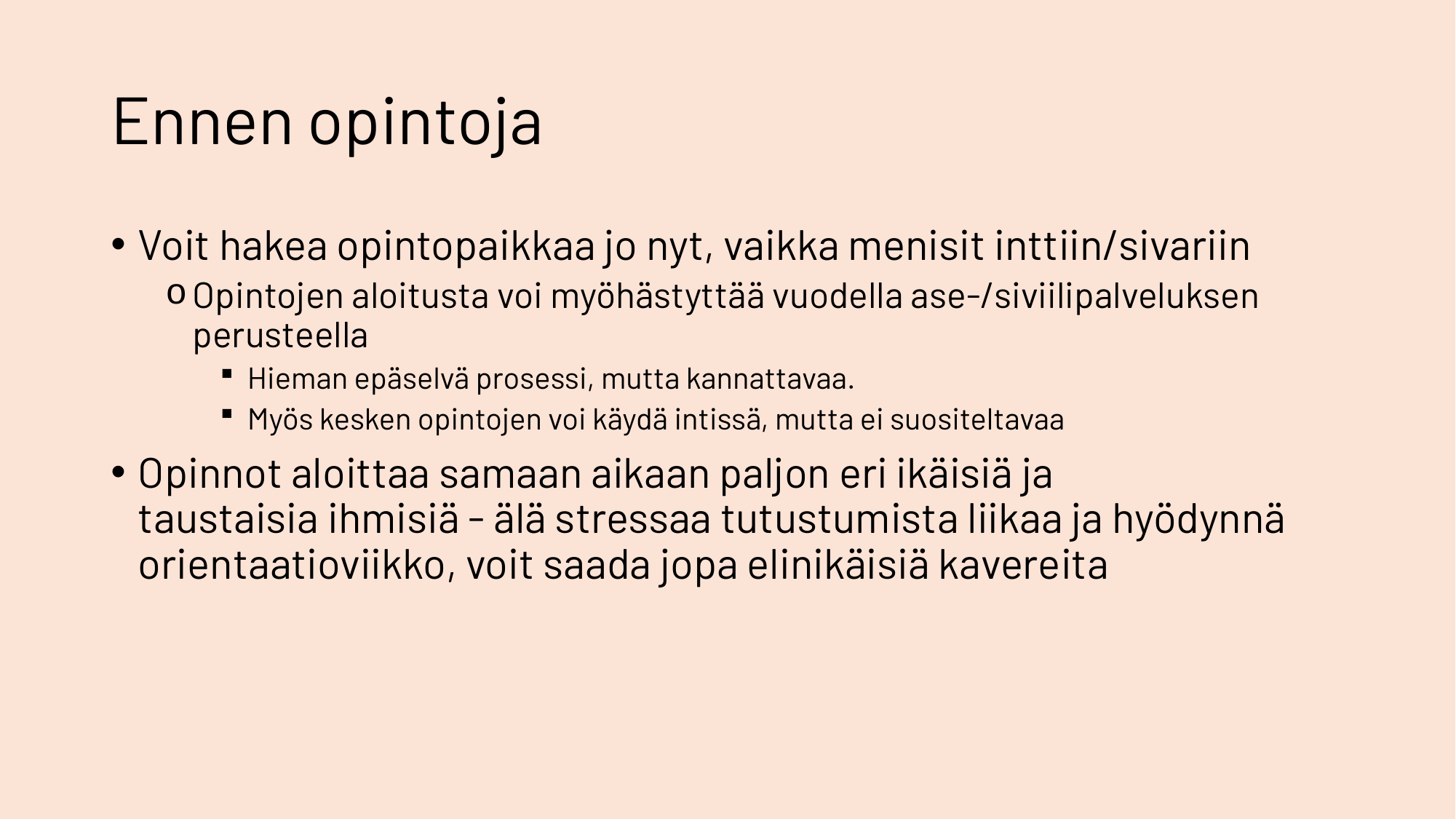

# Ennen opintoja
Voit hakea opintopaikkaa jo nyt, vaikka menisit inttiin/sivariin
Opintojen aloitusta voi myöhästyttää vuodella ase-/siviilipalveluksen perusteella
Hieman epäselvä prosessi, mutta kannattavaa.
Myös kesken opintojen voi käydä intissä, mutta ei suositeltavaa
Opinnot aloittaa samaan aikaan paljon eri ikäisiä ja taustaisia ihmisiä - älä stressaa tutustumista liikaa ja hyödynnä orientaatioviikko, voit saada jopa elinikäisiä kavereita